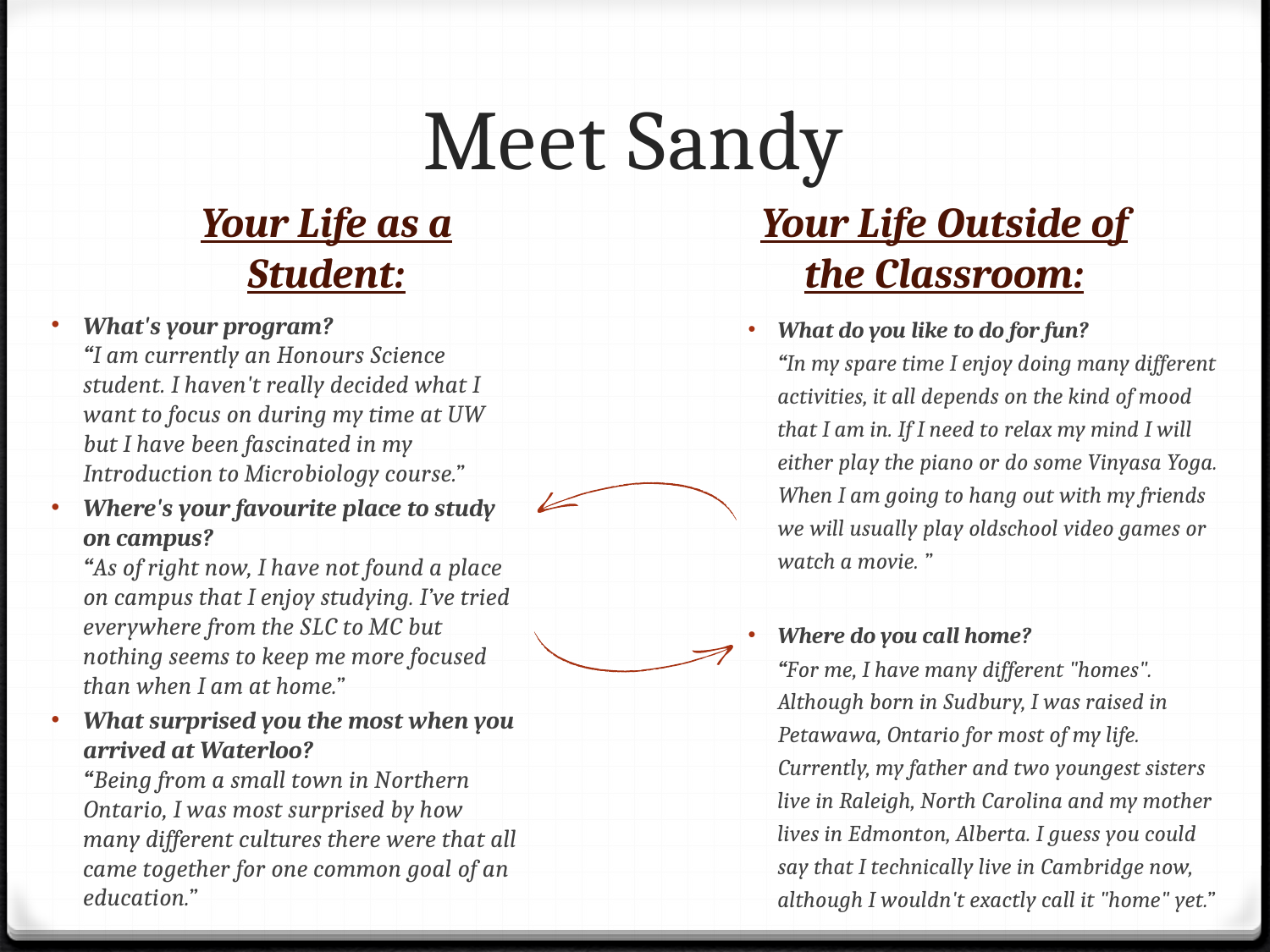

# Meet Sandy
Your Life Outside of the Classroom:
Your Life as a Student:
What's your program?
“I am currently an Honours Science student. I haven't really decided what I want to focus on during my time at UW but I have been fascinated in my Introduction to Microbiology course.”
Where's your favourite place to study on campus?
“As of right now, I have not found a place on campus that I enjoy studying. I’ve tried everywhere from the SLC to MC but nothing seems to keep me more focused than when I am at home.”
What surprised you the most when you arrived at Waterloo?
“Being from a small town in Northern Ontario, I was most surprised by how many different cultures there were that all came together for one common goal of an education.”
What do you like to do for fun?
“In my spare time I enjoy doing many different activities, it all depends on the kind of mood that I am in. If I need to relax my mind I will either play the piano or do some Vinyasa Yoga. When I am going to hang out with my friends we will usually play oldschool video games or watch a movie. ”

Where do you call home?
“For me, I have many different "homes". Although born in Sudbury, I was raised in Petawawa, Ontario for most of my life. Currently, my father and two youngest sisters live in Raleigh, North Carolina and my mother lives in Edmonton, Alberta. I guess you could say that I technically live in Cambridge now, although I wouldn't exactly call it "home" yet.”